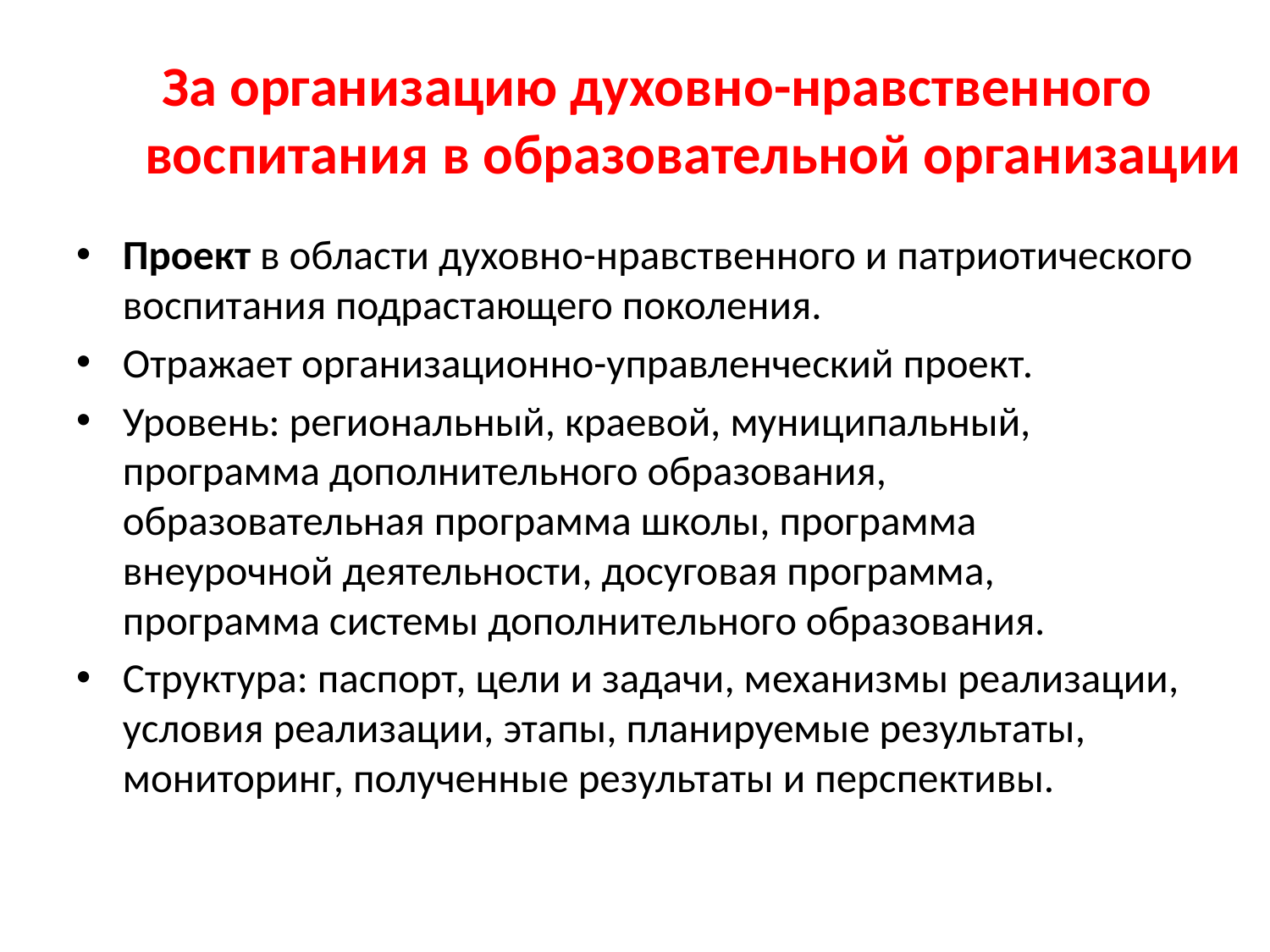

# За организацию духовно-нравственного воспитания в образовательной организации
Проект в области духовно-нравственного и патриотического воспитания подрастающего поколения.
Отражает организационно-управленческий проект.
Уровень: региональный, краевой, муниципальный, программа дополнительного образования, образовательная программа школы, программа внеурочной деятельности, досуговая программа, программа системы дополнительного образования.
Структура: паспорт, цели и задачи, механизмы реализации, условия реализации, этапы, планируемые результаты, мониторинг, полученные результаты и перспективы.